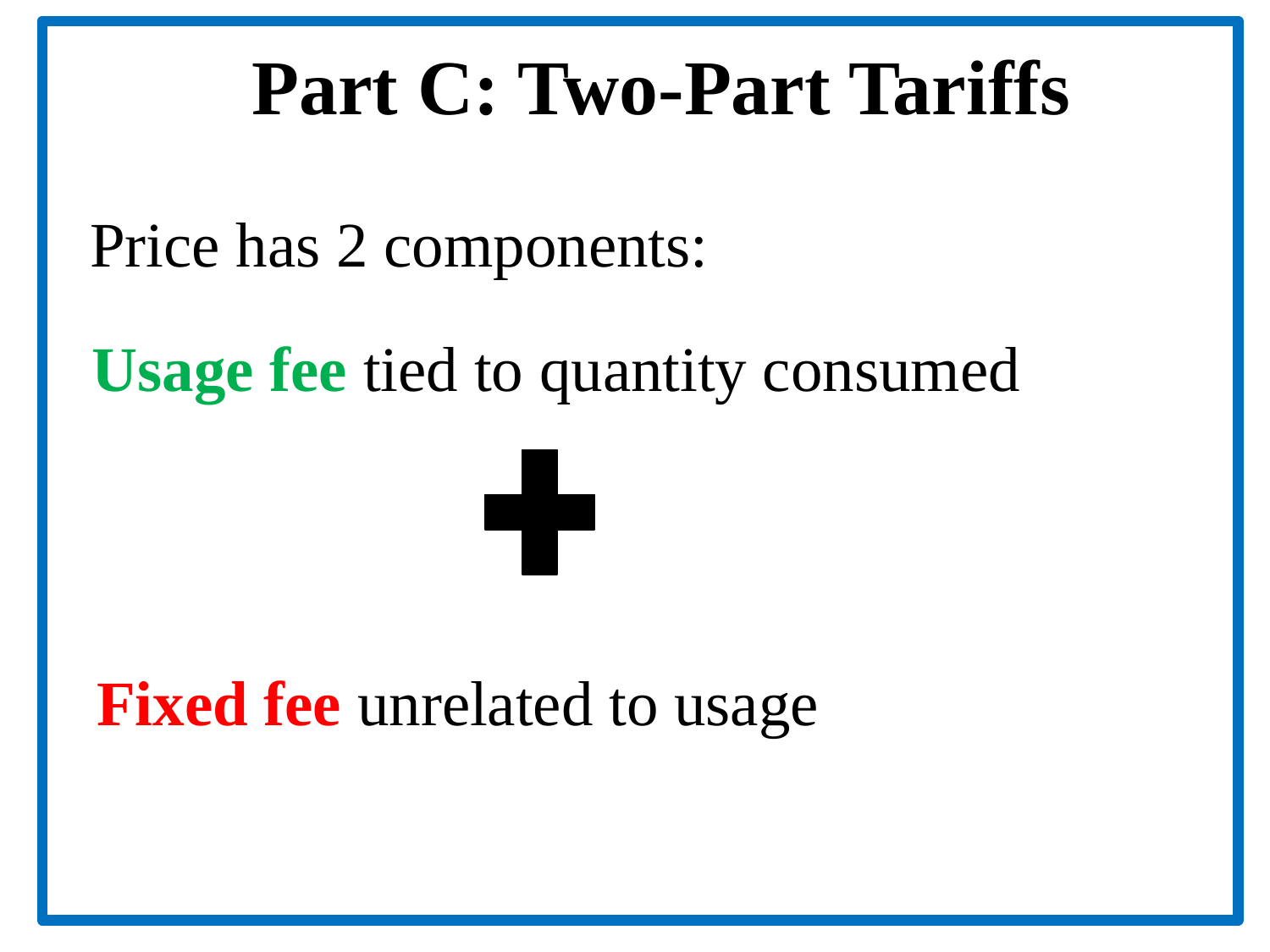

# Part C: Two-Part Tariffs

Price has 2 components:
Usage fee tied to quantity consumed

Fixed fee unrelated to usage